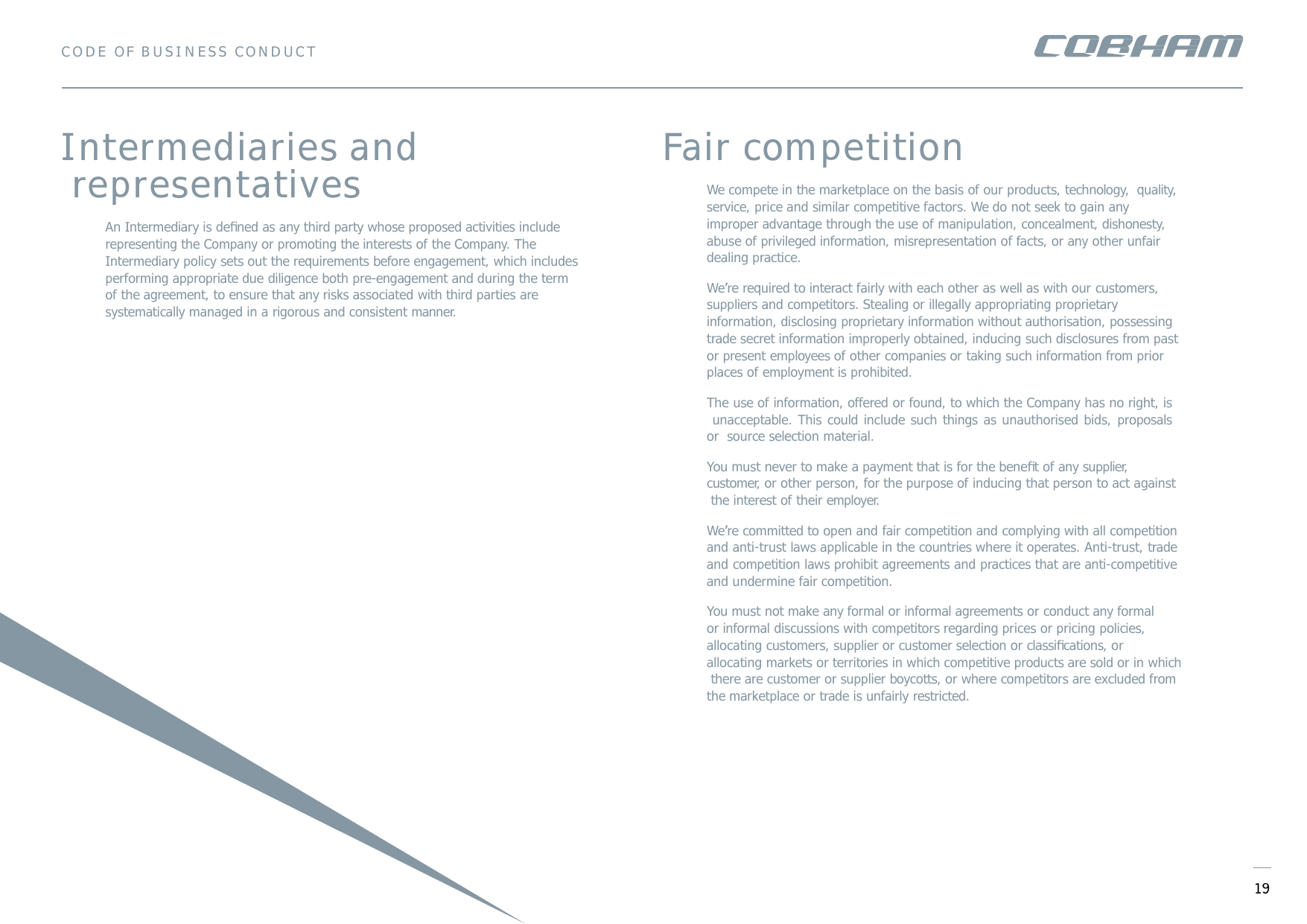

CODE OF BUSINESS CONDUCT

Intermediaries and  representatives
An Intermediary is defined as any third party whose proposed activities include  representing the Company or promoting the interests of the Company. The  Intermediary policy sets out the requirements before engagement, which includes  performing appropriate due diligence both pre-engagement and during the term  of the agreement, to ensure that any risks associated with third parties are  systematically managed in a rigorous and consistent manner.

# Fair competition
We compete in the marketplace on the basis of our products, technology,  quality, service, price and similar competitive factors. We do not seek to gain any  improper advantage through the use of manipulation, concealment, dishonesty,  abuse of privileged information, misrepresentation of facts, or any other unfair  dealing practice.
We’re required to interact fairly with each other as well as with our customers,  suppliers and competitors. Stealing or illegally appropriating proprietary  information, disclosing proprietary information without authorisation, possessing  trade secret information improperly obtained, inducing such disclosures from past  or present employees of other companies or taking such information from prior  places of employment is prohibited.
The use of information, offered or found, to which the Company has no right, is  unacceptable. This could include such things as unauthorised bids, proposals or  source selection material.
You must never to make a payment that is for the benefit of any supplier,  customer, or other person, for the purpose of inducing that person to act against  the interest of their employer.
We’re committed to open and fair competition and complying with all competition  and anti-trust laws applicable in the countries where it operates. Anti-trust, trade  and competition laws prohibit agreements and practices that are anti-competitive  and undermine fair competition.
You must not make any formal or informal agreements or conduct any formal  or informal discussions with competitors regarding prices or pricing policies,  allocating customers, supplier or customer selection or classifications, or
allocating markets or territories in which competitive products are sold or in which  there are customer or supplier boycotts, or where competitors are excluded from  the marketplace or trade is unfairly restricted.

19
19
COBHAM PRIVATE